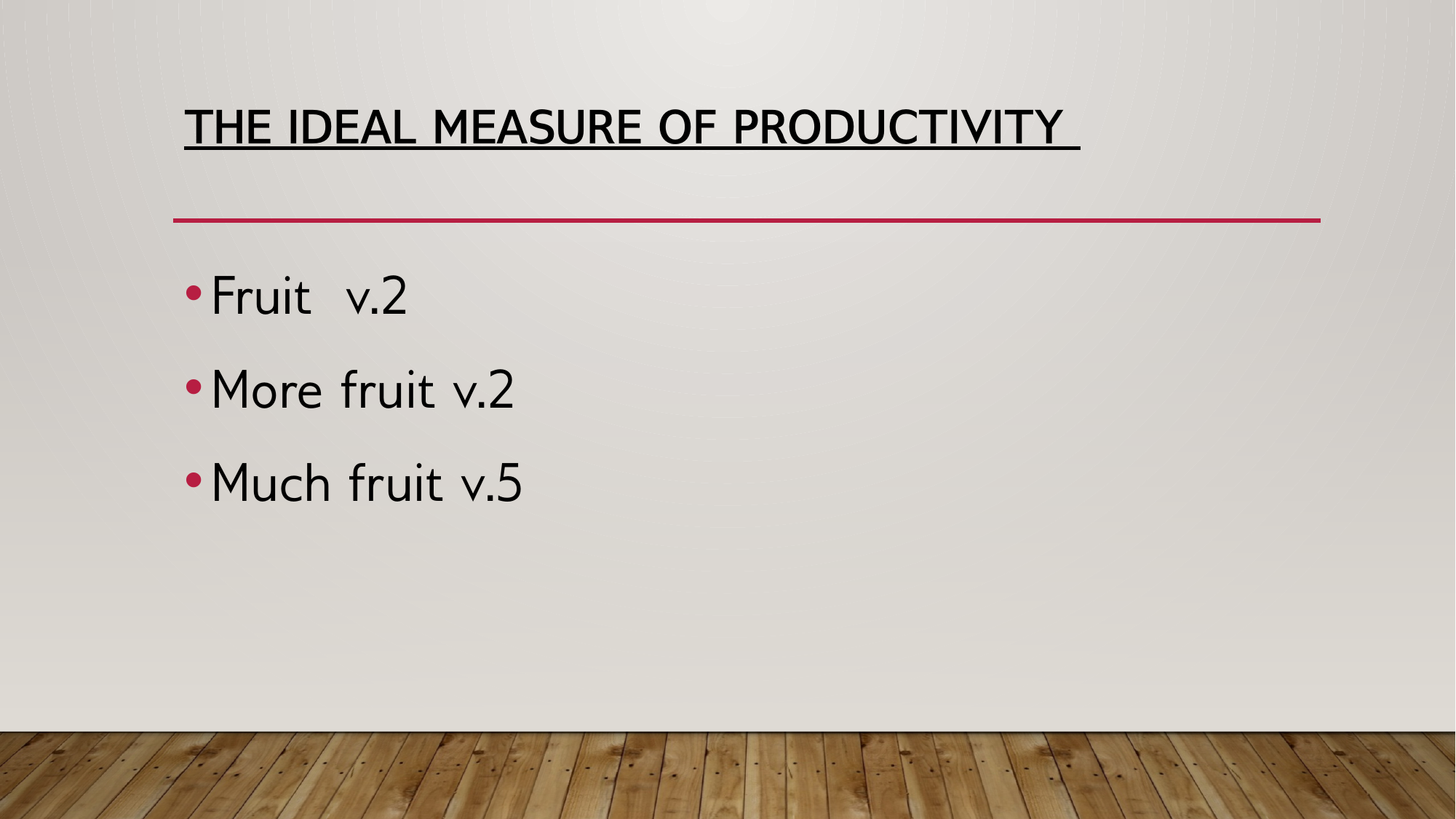

# The ideal measure of productivity
Fruit  v.2
More fruit v.2
Much fruit v.5